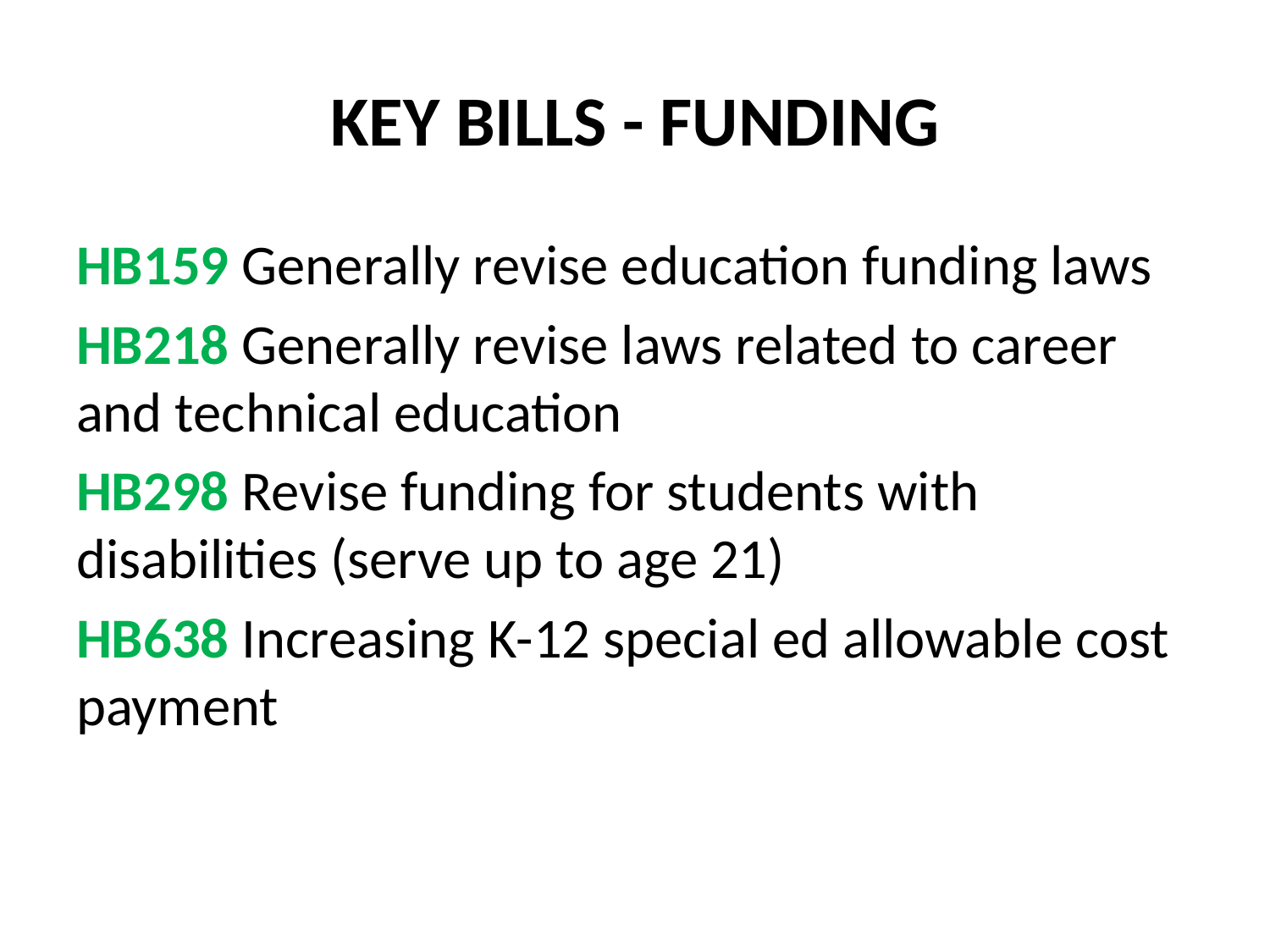

# KEY BILLS - FUNDING
HB159 Generally revise education funding laws
HB218 Generally revise laws related to career and technical education
HB298 Revise funding for students with disabilities (serve up to age 21)
HB638 Increasing K-12 special ed allowable cost payment